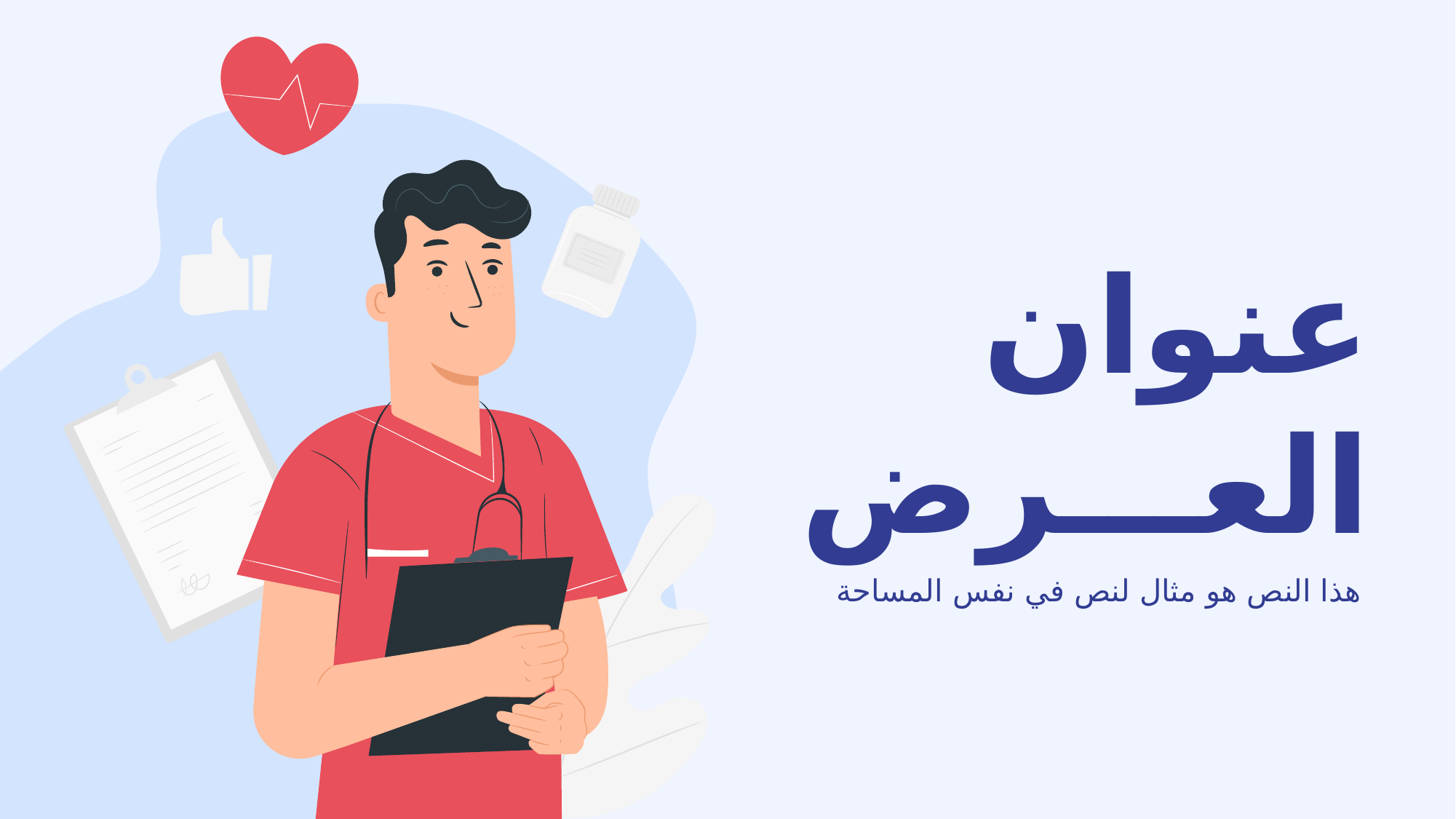

عنوان
العـــرض
هذا النص هو مثال لنص في نفس المساحة